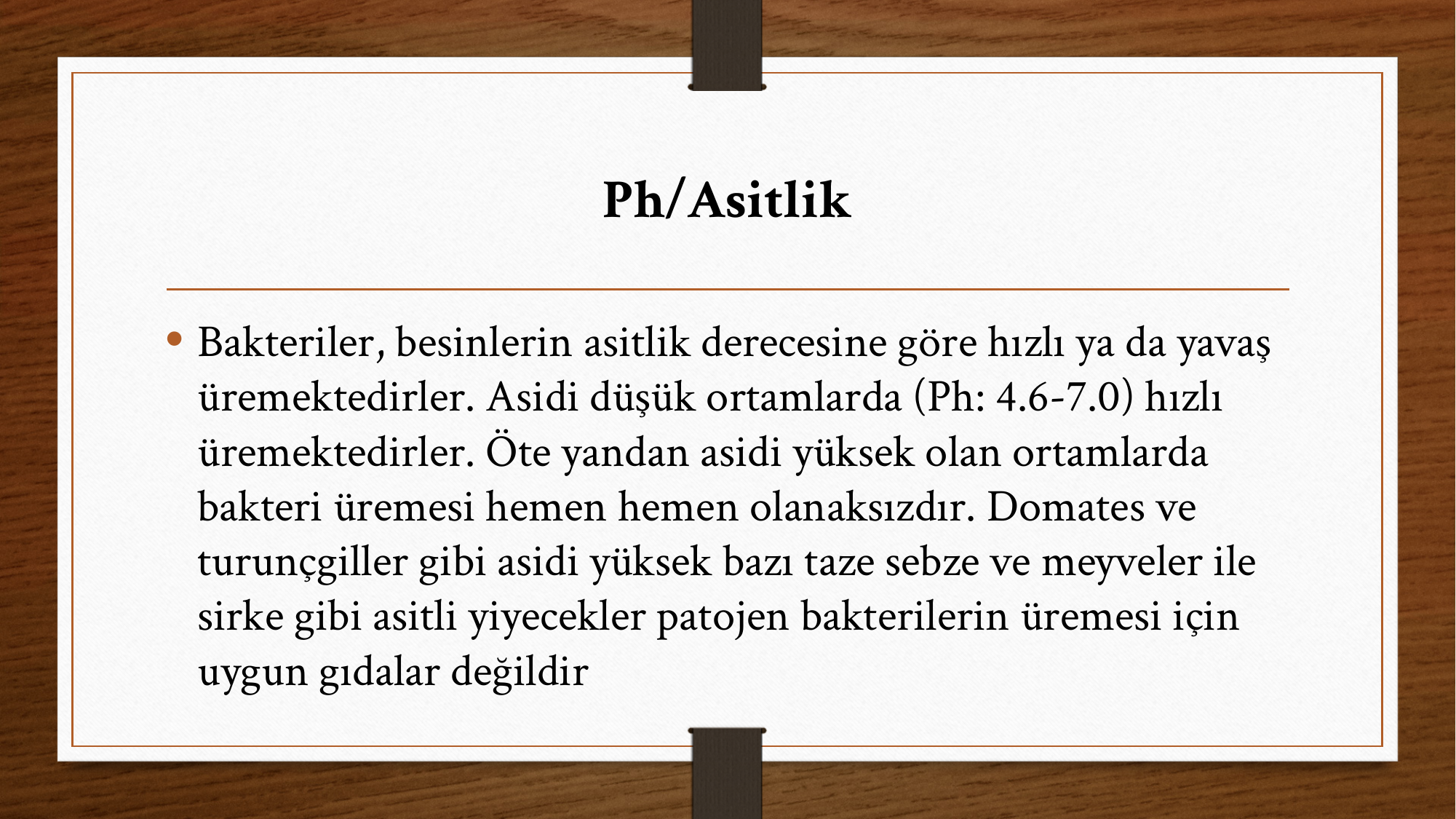

# Ph/Asitlik
Bakteriler, besinlerin asitlik derecesine göre hızlı ya da yavaş üremektedirler. Asidi düşük ortamlarda (Ph: 4.6-7.0) hızlı üremektedirler. Öte yandan asidi yüksek olan ortamlarda bakteri üremesi hemen hemen olanaksızdır. Domates ve turunçgiller gibi asidi yüksek bazı taze sebze ve meyveler ile sirke gibi asitli yiyecekler patojen bakterilerin üremesi için uygun gıdalar değildir